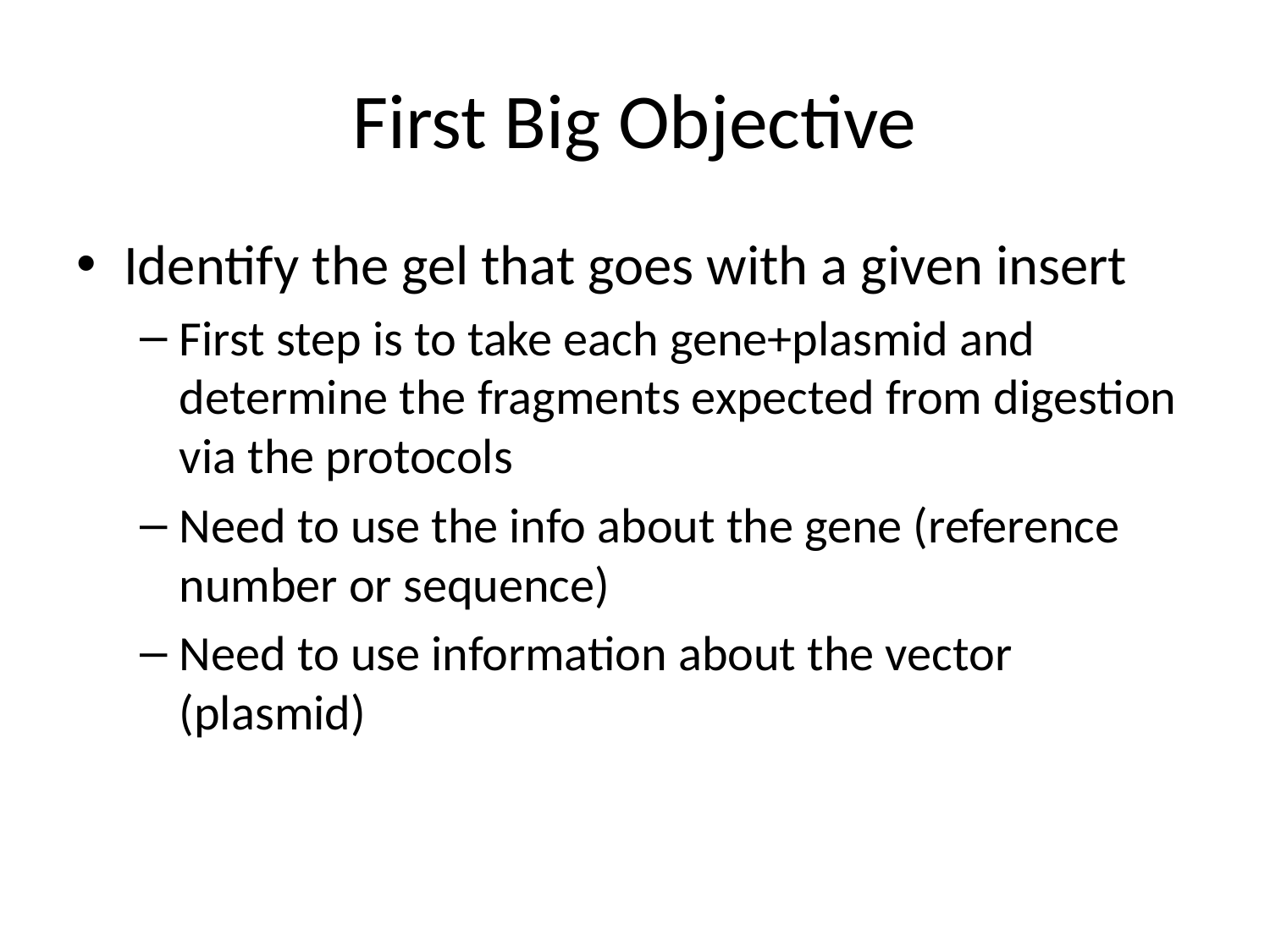

# First Big Objective
Identify the gel that goes with a given insert
First step is to take each gene+plasmid and determine the fragments expected from digestion via the protocols
Need to use the info about the gene (reference number or sequence)
Need to use information about the vector (plasmid)